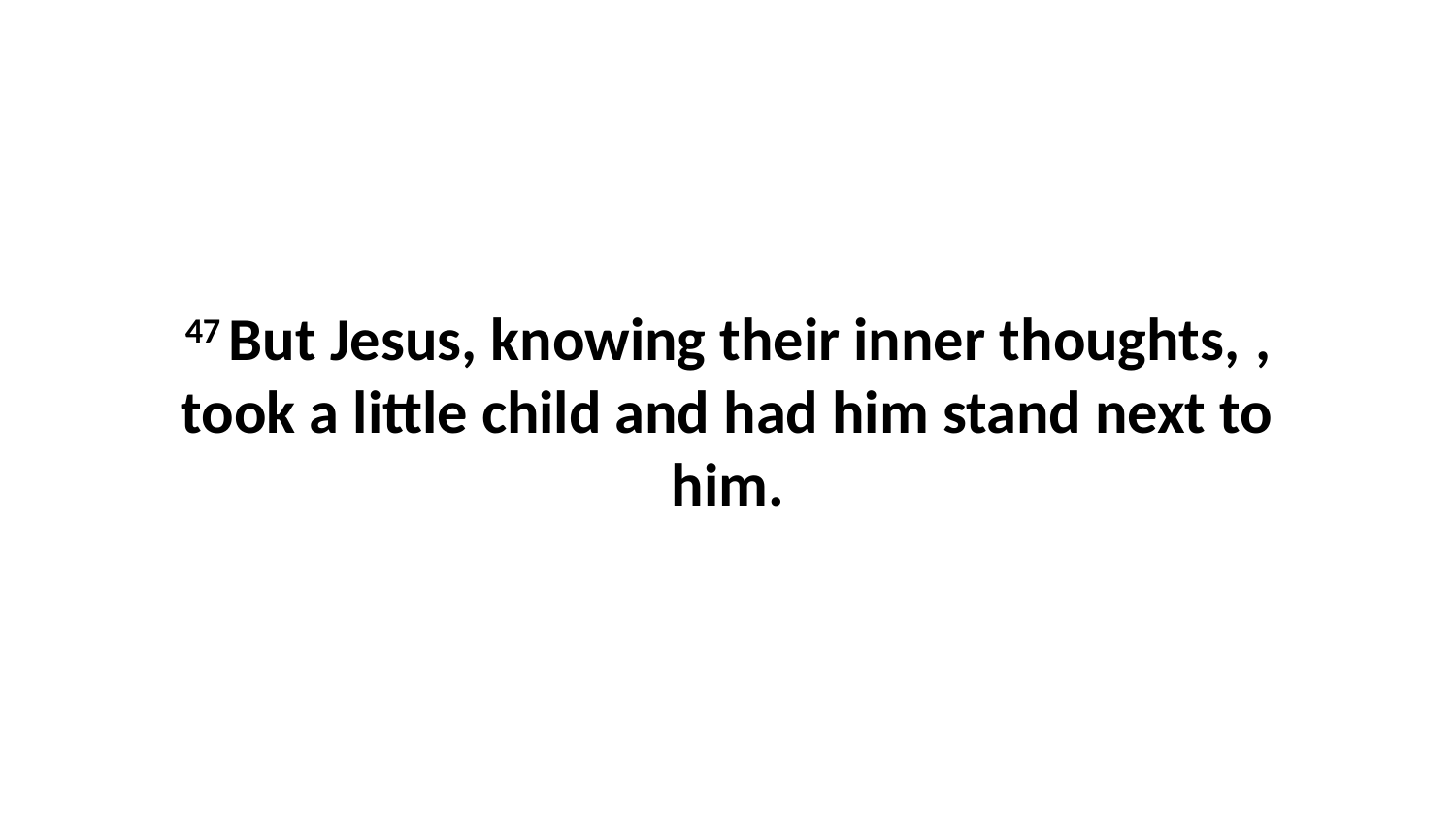

47 But Jesus, knowing their inner thoughts, , took a little child and had him stand next to him.